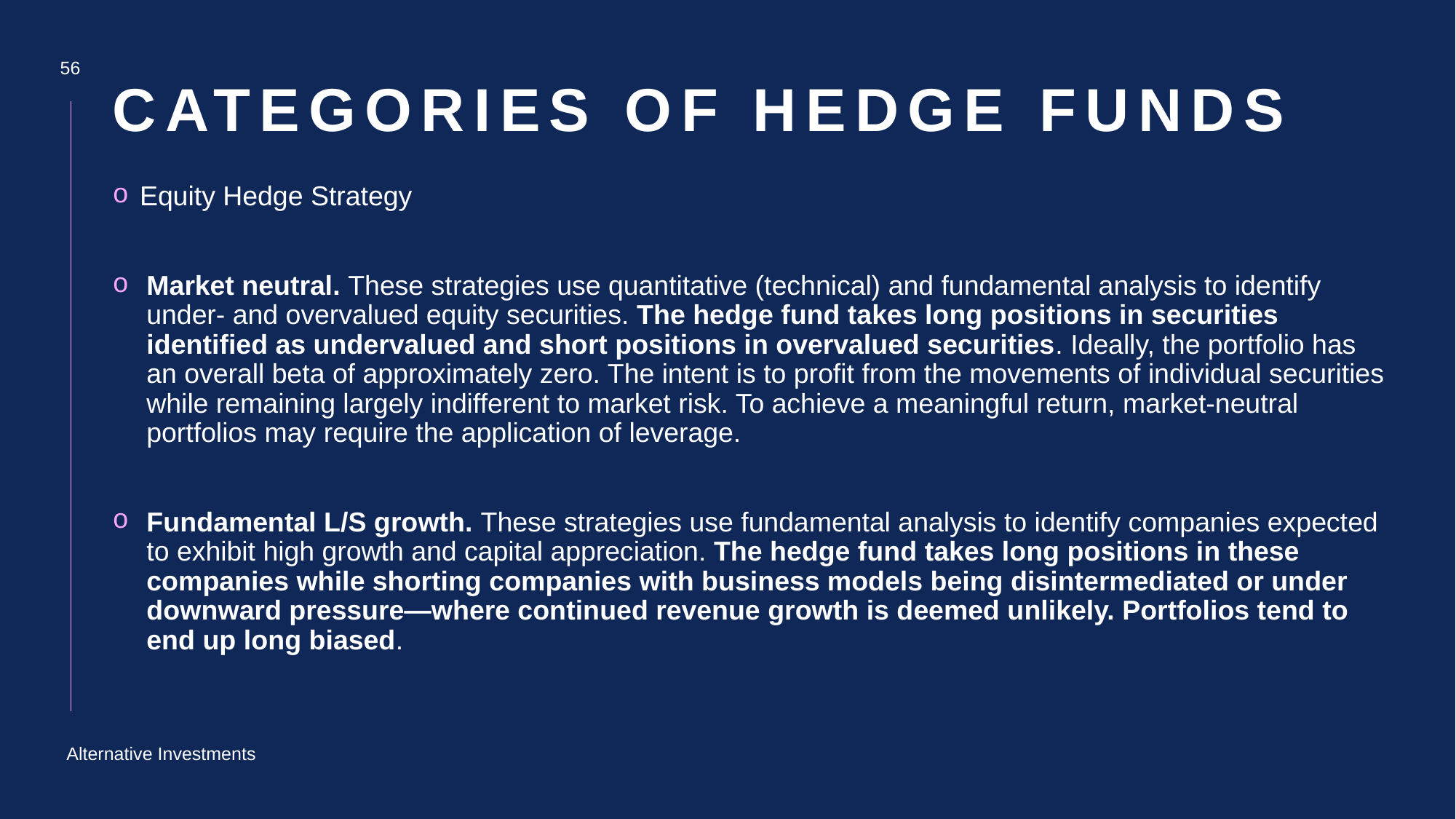

# Categories of hedge funds
56
Equity Hedge Strategy

Market neutral. These strategies use quantitative (technical) and fundamental analysis to identify under- and overvalued equity securities. The hedge fund takes long positions in securities identified as undervalued and short positions in overvalued securities. Ideally, the portfolio has an overall beta of approximately zero. The intent is to profit from the movements of individual securities while remaining largely indifferent to market risk. To achieve a meaningful return, market-neutral portfolios may require the application of leverage.

Fundamental L/S growth. These strategies use fundamental analysis to identify companies expected to exhibit high growth and capital appreciation. The hedge fund takes long positions in these companies while shorting companies with business models being disintermediated or under downward pressure—where continued revenue growth is deemed unlikely. Portfolios tend to end up long biased.
Alternative Investments